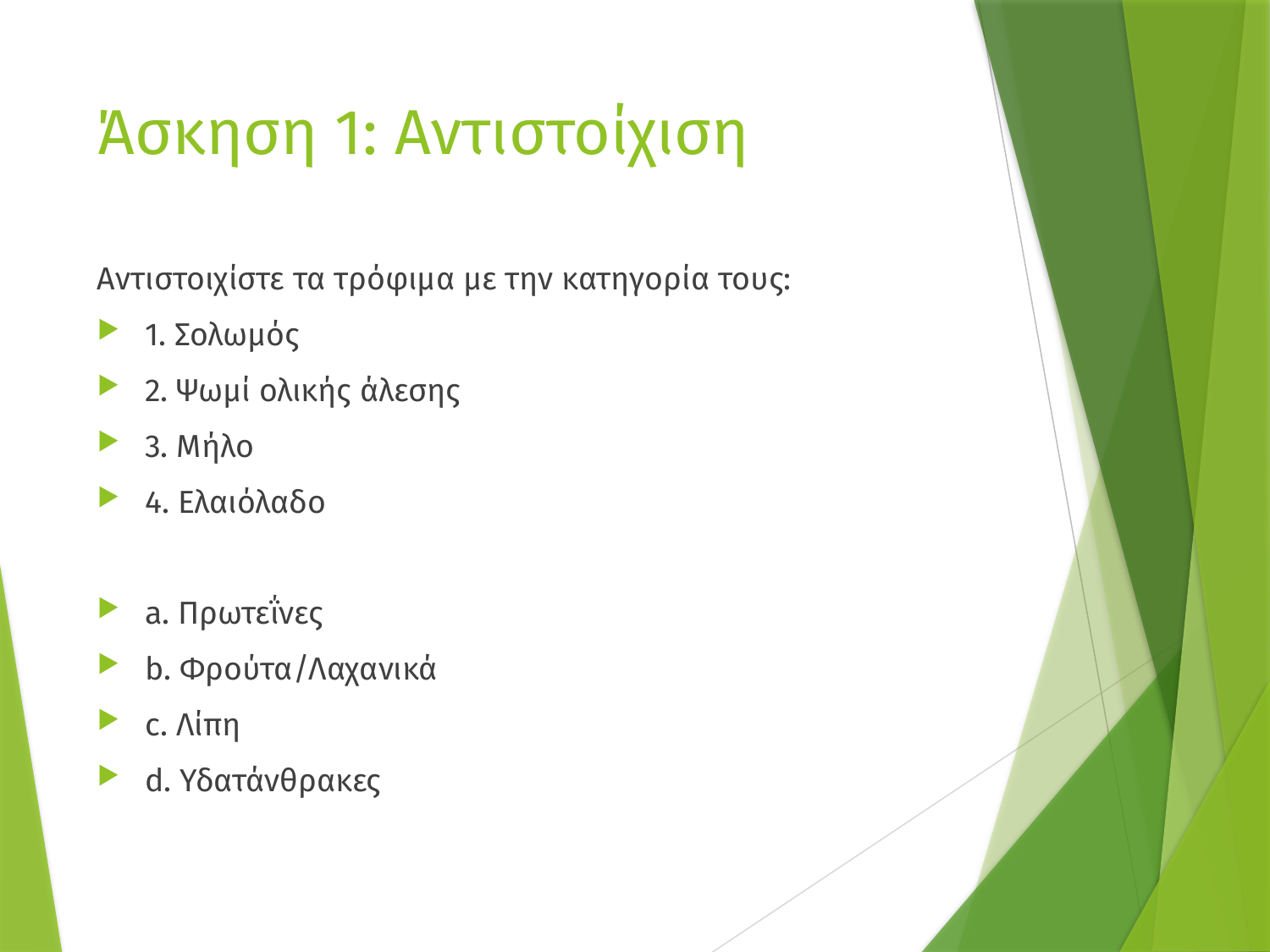

# Άσκηση 1: Αντιστοίχιση
Αντιστοιχίστε τα τρόφιμα με την κατηγορία τους:
1. Σολωμός
2. Ψωμί ολικής άλεσης
3. Μήλο
4. Ελαιόλαδο

a. Πρωτεΐνες
b. Φρούτα/Λαχανικά
c. Λίπη
d. Υδατάνθρακες